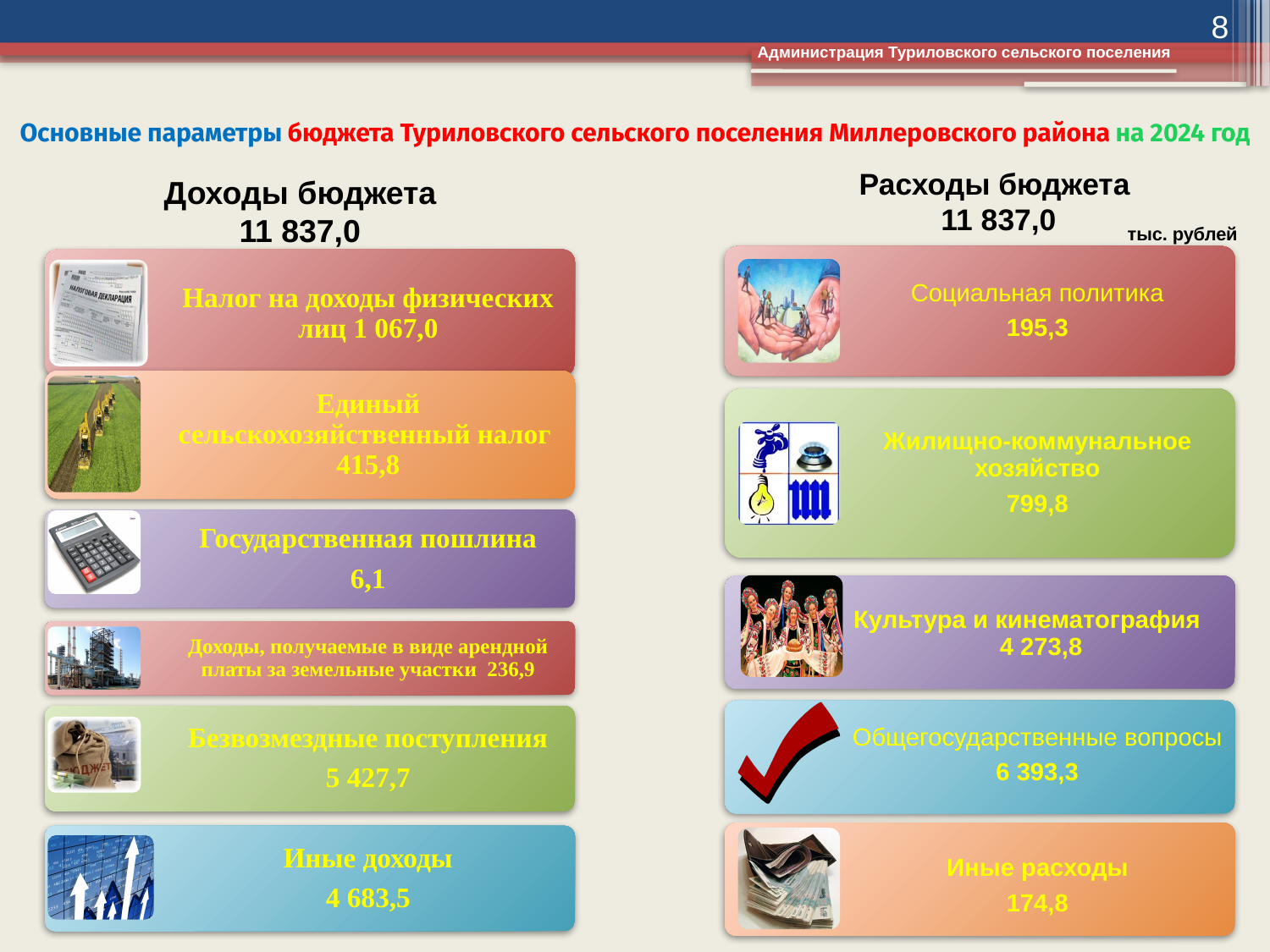

8
Администрация Туриловского сельского поселения
# Основные параметры бюджета Туриловского сельского поселения Миллеровского района на 2024 год
Расходы бюджета
11 837,0
Доходы бюджета
11 837,0
тыс. рублей

Налог на доходы физических лиц 1 067,0

Безвозмездные поступления
5 427,7
Государственная пошлина
6,1
Иные доходы
4 683,5
Единый сельскохозяйственный налог  415,8
Доходы, получаемые в виде арендной платы за земельные участки  236,9
Социальная политика
195,3
Жилищно-коммунальное хозяйство
799,8

Культура и кинематография     4 273,8

Общегосударственные вопросы
6 393,3

Иные расходы
174,8